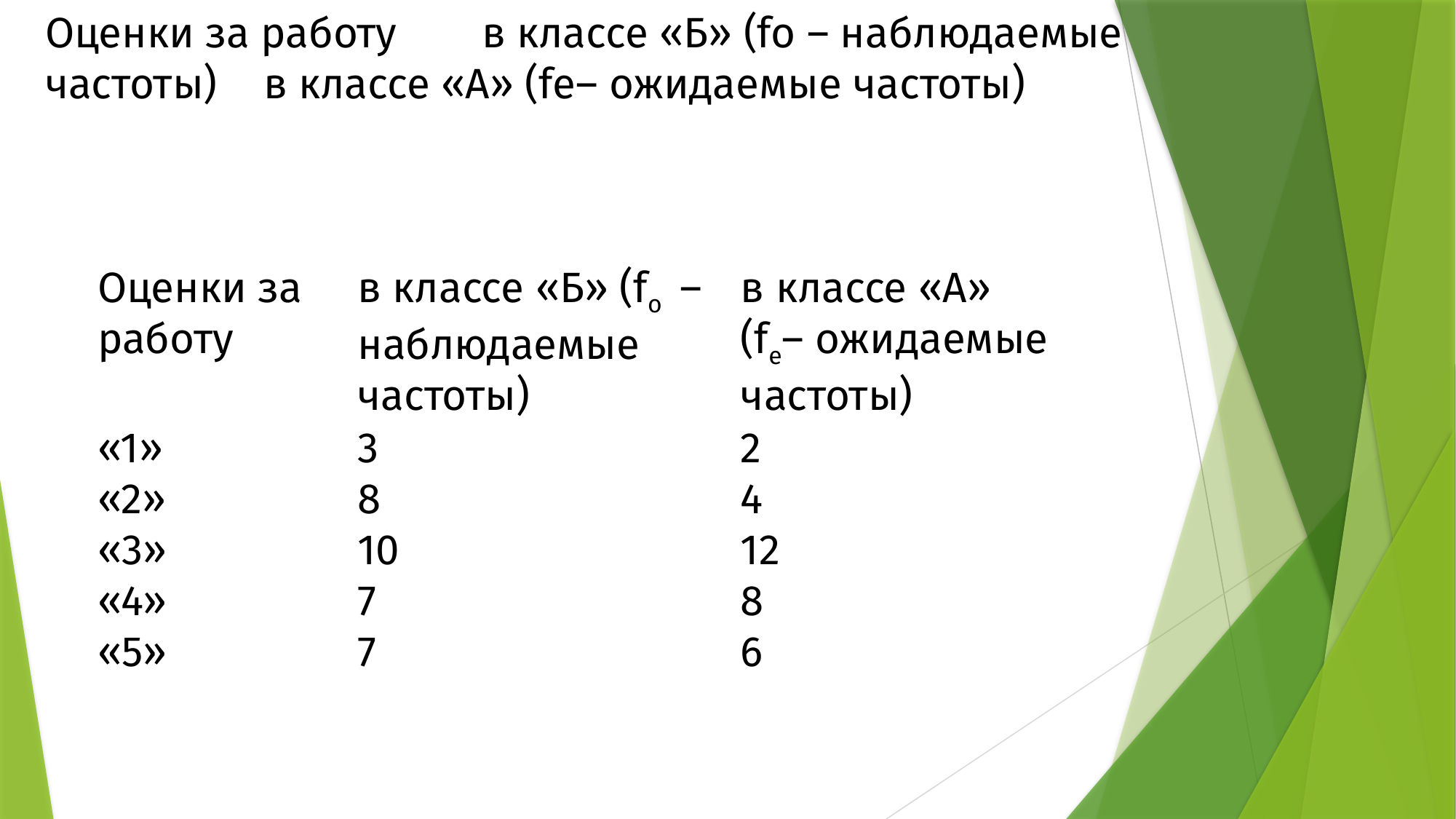

Оценки за работу 	в классе «Б» (fo – наблюдаемые частоты) 	в классе «А» (fe– ожидаемые частоты)

| Оценки за работу | в классе «Б» (fo – наблюдаемые частоты) | в классе «А» (fe– ожидаемые частоты) |
| --- | --- | --- |
| «1» | 3 | 2 |
| «2» | 8 | 4 |
| «3» | 10 | 12 |
| «4» | 7 | 8 |
| «5» | 7 | 6 |